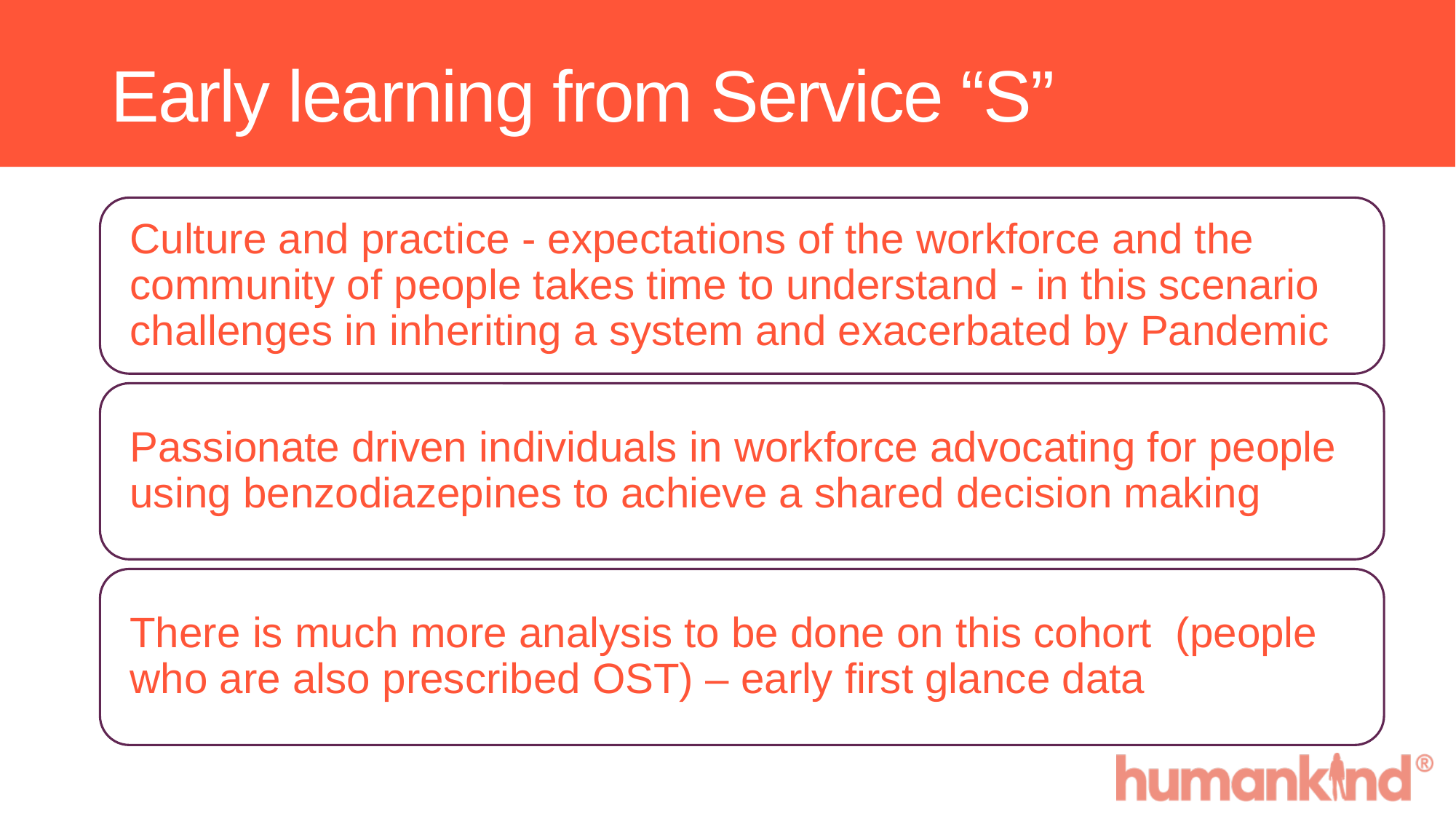

# Early learning from Service “S”
Culture and practice - expectations of the workforce and the community of people takes time to understand - in this scenario challenges in inheriting a system and exacerbated by Pandemic
Passionate driven individuals in workforce advocating for people using benzodiazepines to achieve a shared decision making
There is much more analysis to be done on this cohort  (people who are also prescribed OST) – early first glance data